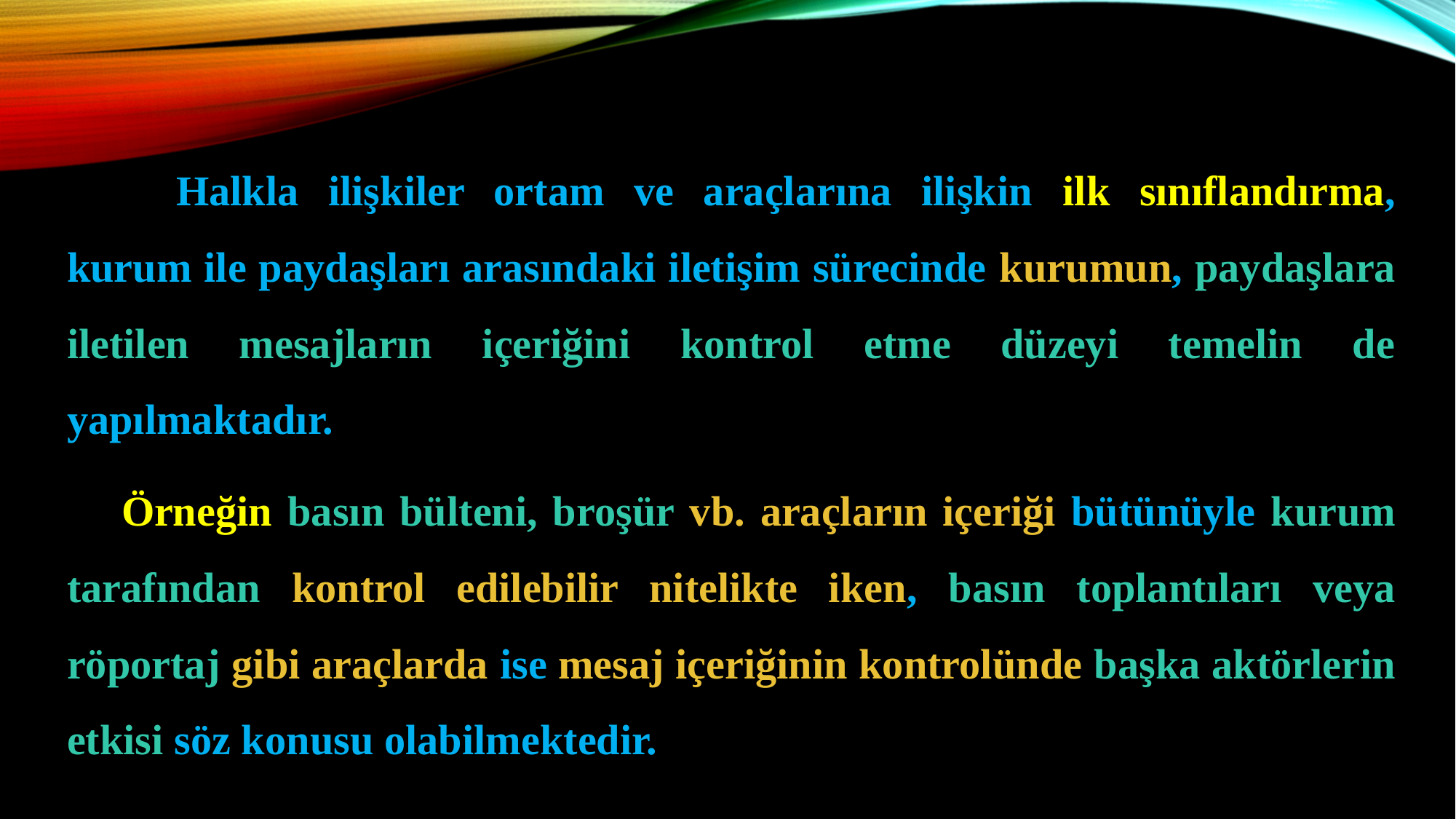

Halkla ilişkiler ortam ve araçlarına ilişkin ilk sınıflandırma, kurum ile paydaşları arasındaki iletişim sürecinde kurumun, paydaşlara iletilen mesajların içeriğini kontrol etme düzeyi temelin de yapılmaktadır.
Örneğin basın bülteni, broşür vb. araçların içeriği bütünüyle kurum tarafından kontrol edilebilir nitelikte iken, basın toplantıları veya röportaj gibi araçlarda ise mesaj içeriğinin kontrolünde başka aktörlerin etkisi söz konusu olabilmektedir.